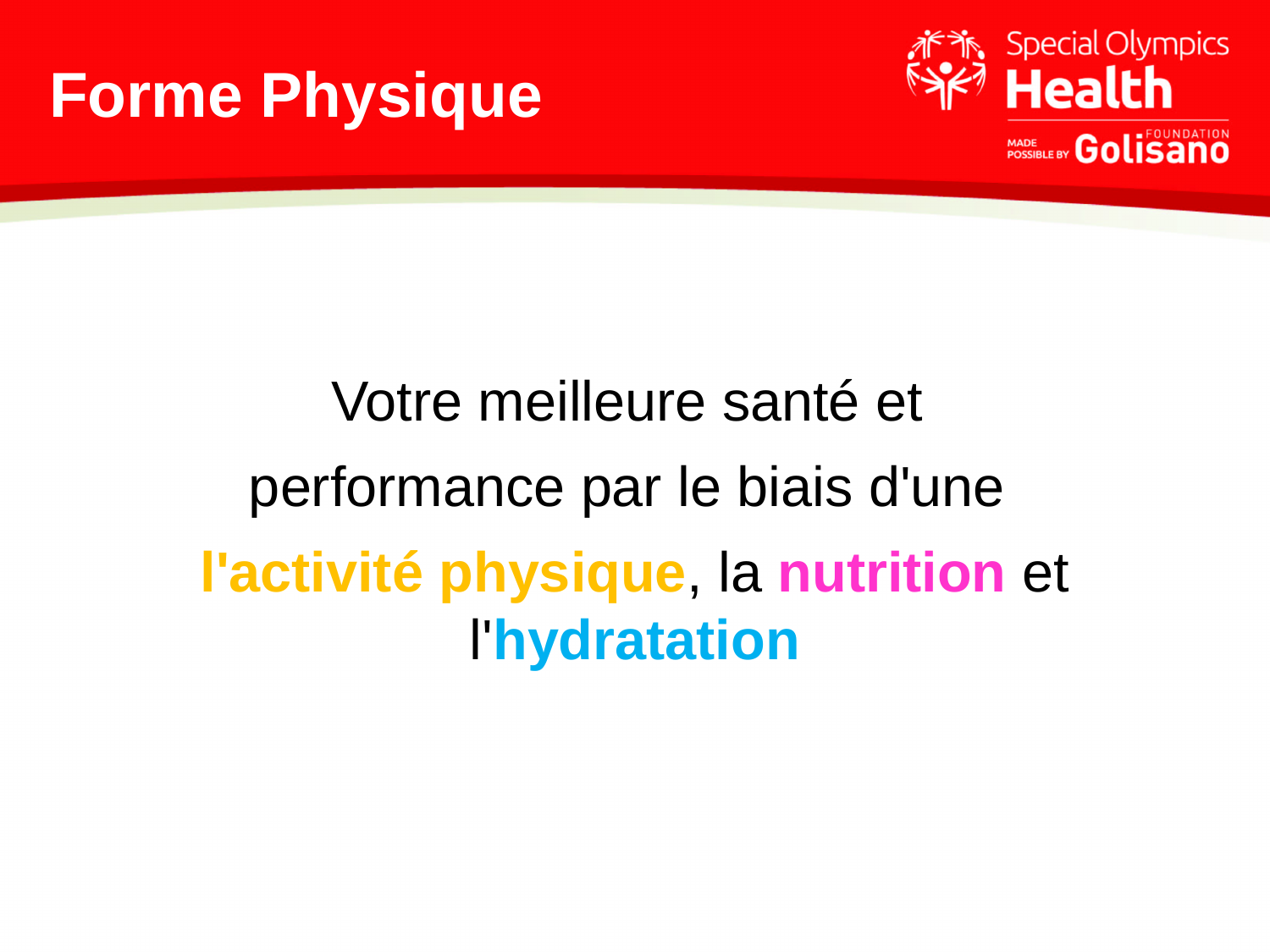

# Forme Physique
Votre meilleure santé et
performance par le biais d'une
l'activité physique, la nutrition et l'hydratation